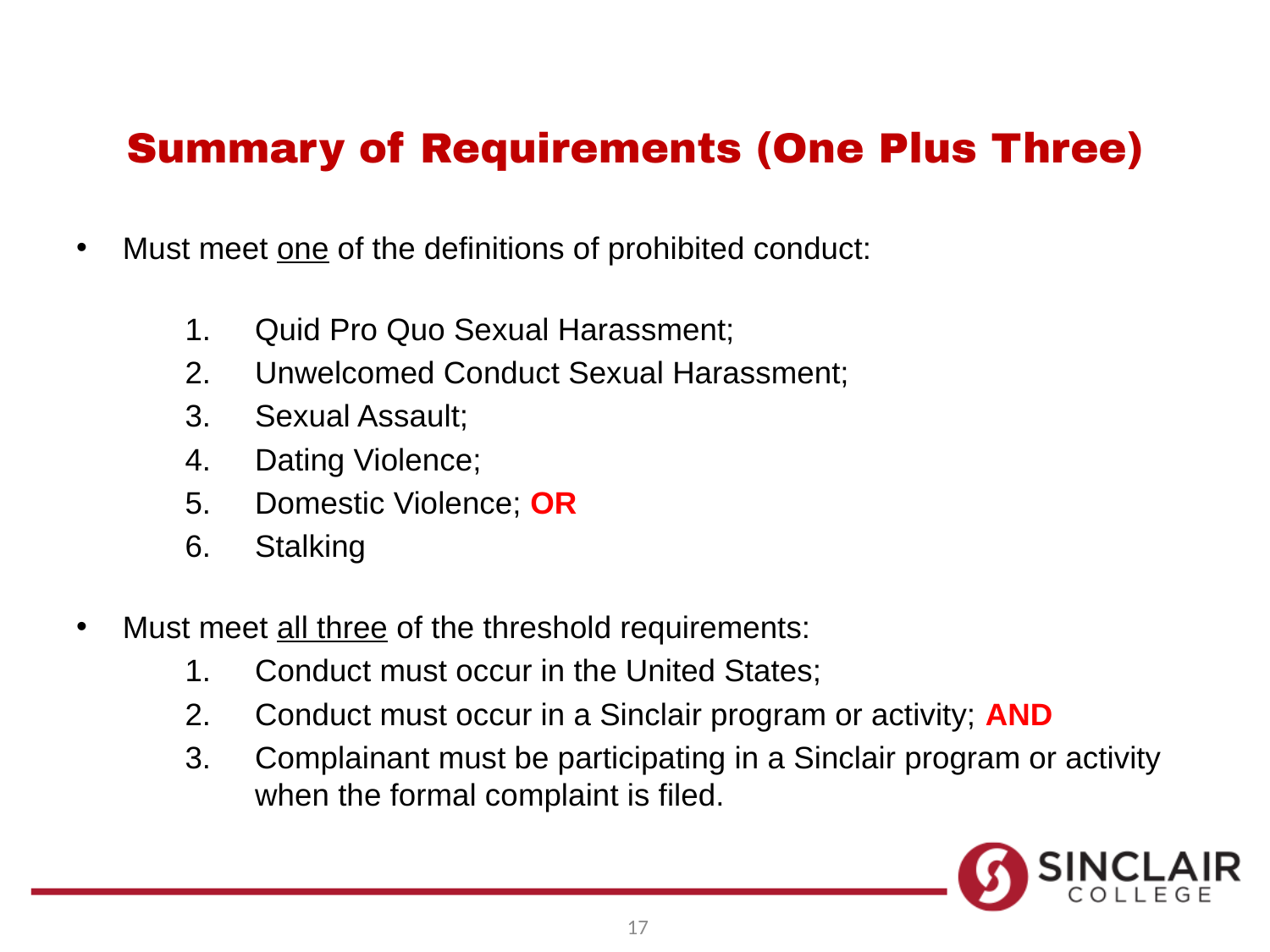

# Summary of Requirements (One Plus Three)
Must meet one of the definitions of prohibited conduct:
Quid Pro Quo Sexual Harassment;
Unwelcomed Conduct Sexual Harassment;
Sexual Assault;
Dating Violence;
Domestic Violence; OR
Stalking
Must meet all three of the threshold requirements:
Conduct must occur in the United States;
Conduct must occur in a Sinclair program or activity; AND
Complainant must be participating in a Sinclair program or activity when the formal complaint is filed.
17